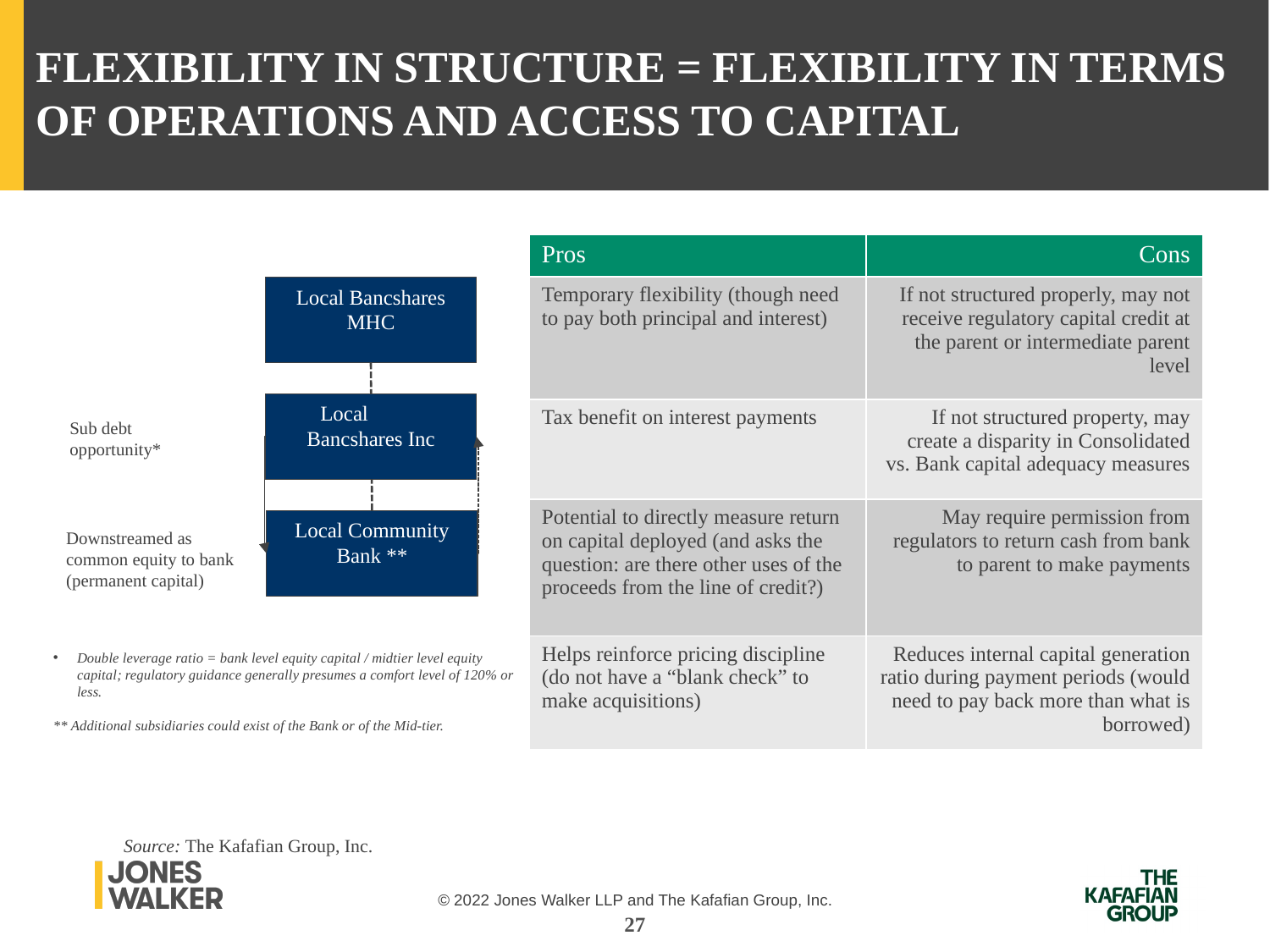

FLEXIBILITY IN STRUCTURE = FLEXIBILITY IN TERMS OF OPERATIONS AND ACCESS TO CAPITAL
| Pros | Cons |
| --- | --- |
| Temporary flexibility (though need to pay both principal and interest) | If not structured properly, may not receive regulatory capital credit at the parent or intermediate parent level |
| Tax benefit on interest payments | If not structured property, may create a disparity in Consolidated vs. Bank capital adequacy measures |
| Potential to directly measure return on capital deployed (and asks the question: are there other uses of the proceeds from the line of credit?) | May require permission from regulators to return cash from bank to parent to make payments |
| Helps reinforce pricing discipline (do not have a “blank check” to make acquisitions) | Reduces internal capital generation ratio during payment periods (would need to pay back more than what is borrowed) |
Local Bancshares MHC
Local           Bancshares Inc
Sub debt opportunity*
Local Community Bank **
Downstreamed as common equity to bank (permanent capital)
Double leverage ratio = bank level equity capital / midtier level equity capital; regulatory guidance generally presumes a comfort level of 120% or less.

** Additional subsidiaries could exist of the Bank or of the Mid-tier.
Source: The Kafafian Group, Inc.
27